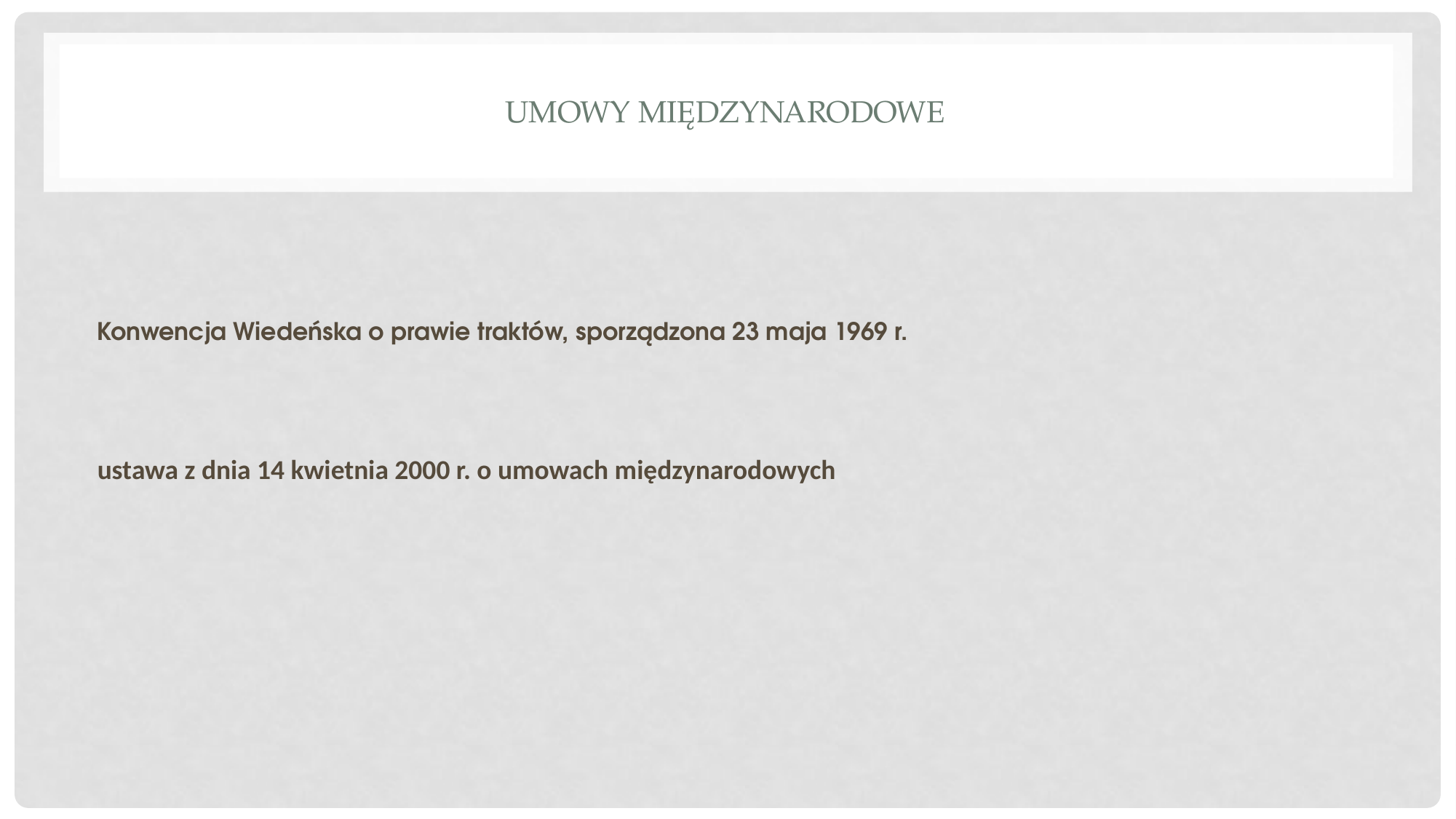

# Umowy międzynarodowe

Konwencja Wiedeńska o prawie traktów, sporządzona 23 maja 1969 r.

ustawa z dnia 14 kwietnia 2000 r. o umowach międzynarodowych